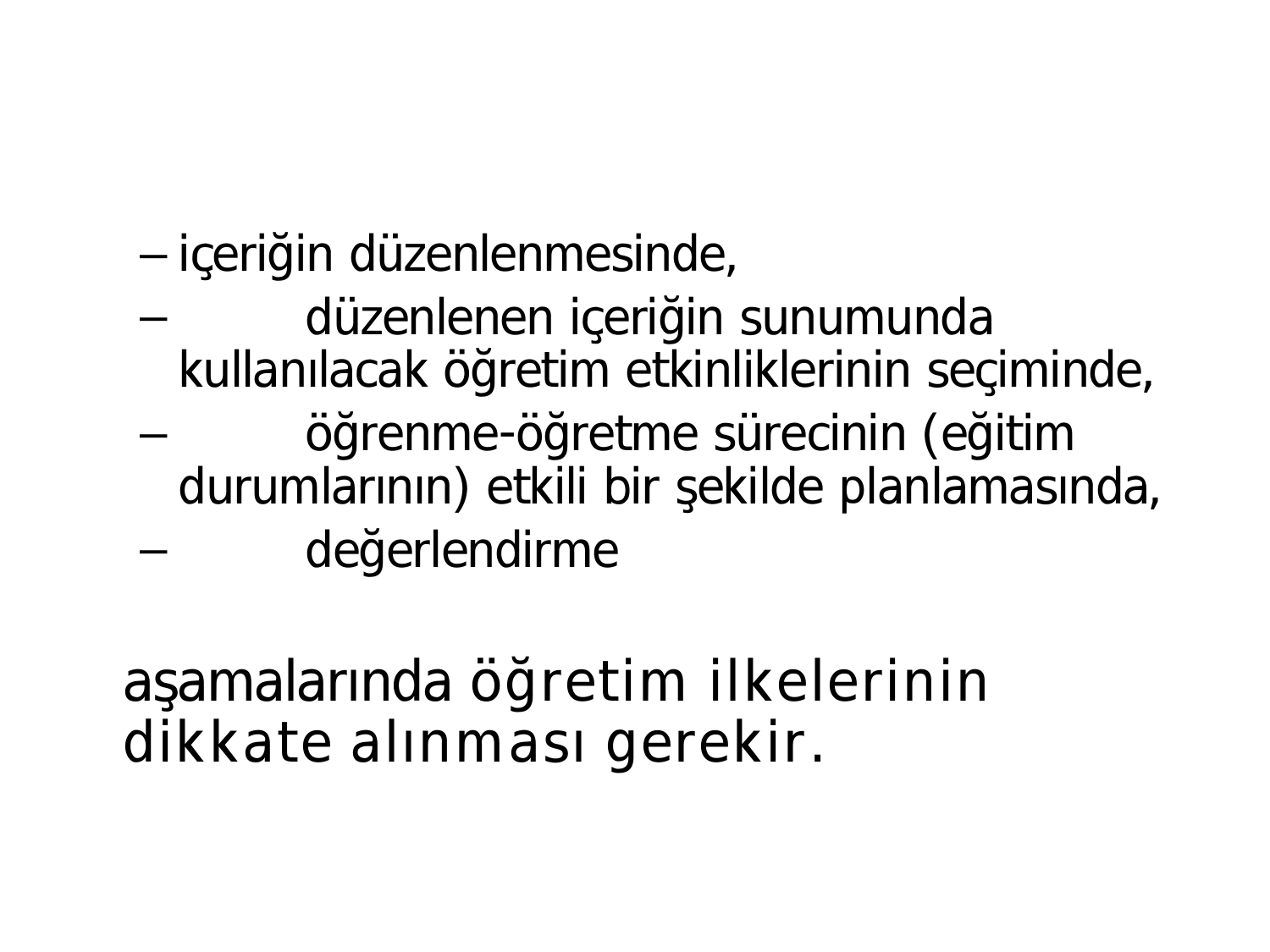

içeriğin düzenlenmesinde,
	düzenlenen içeriğin sunumunda kullanılacak öğretim etkinliklerinin seçiminde,
	öğrenme-öğretme sürecinin (eğitim durumlarının) etkili bir şekilde planlamasında,
	değerlendirme

	aşamalarında öğretim ilkelerinin dikkate alınması gerekir.